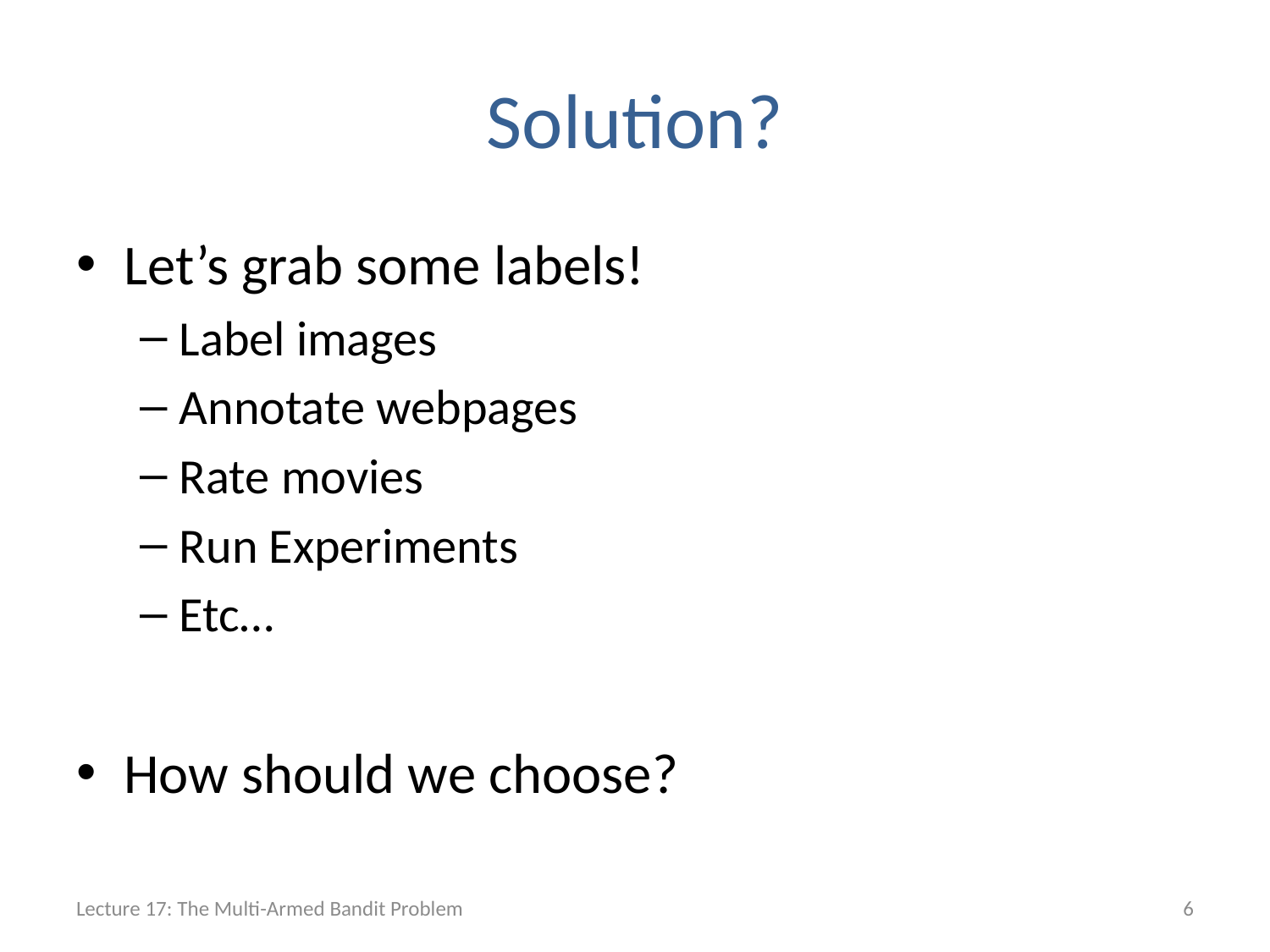

# Solution?
Let’s grab some labels!
Label images
Annotate webpages
Rate movies
Run Experiments
Etc…

How should we choose?

Lecture 17: The Multi-Armed Bandit Problem
6